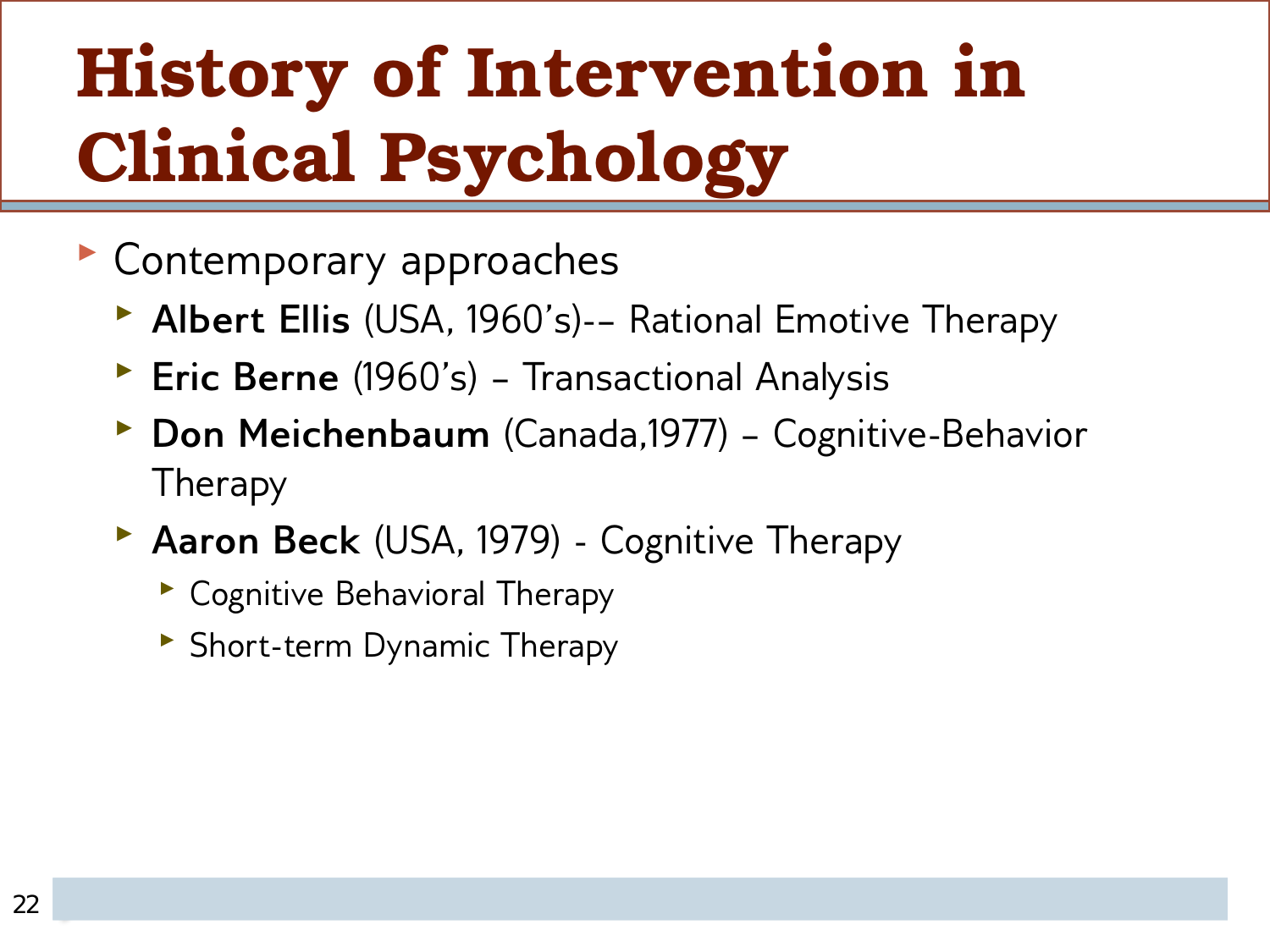

0
# History of Intervention in Clinical Psychology
Contemporary approaches
Albert Ellis (USA, 1960’s)-– Rational Emotive Therapy
Eric Berne (1960’s) – Transactional Analysis
Don Meichenbaum (Canada,1977) – Cognitive-Behavior Therapy
Aaron Beck (USA, 1979) - Cognitive Therapy
Cognitive Behavioral Therapy
Short-term Dynamic Therapy

22